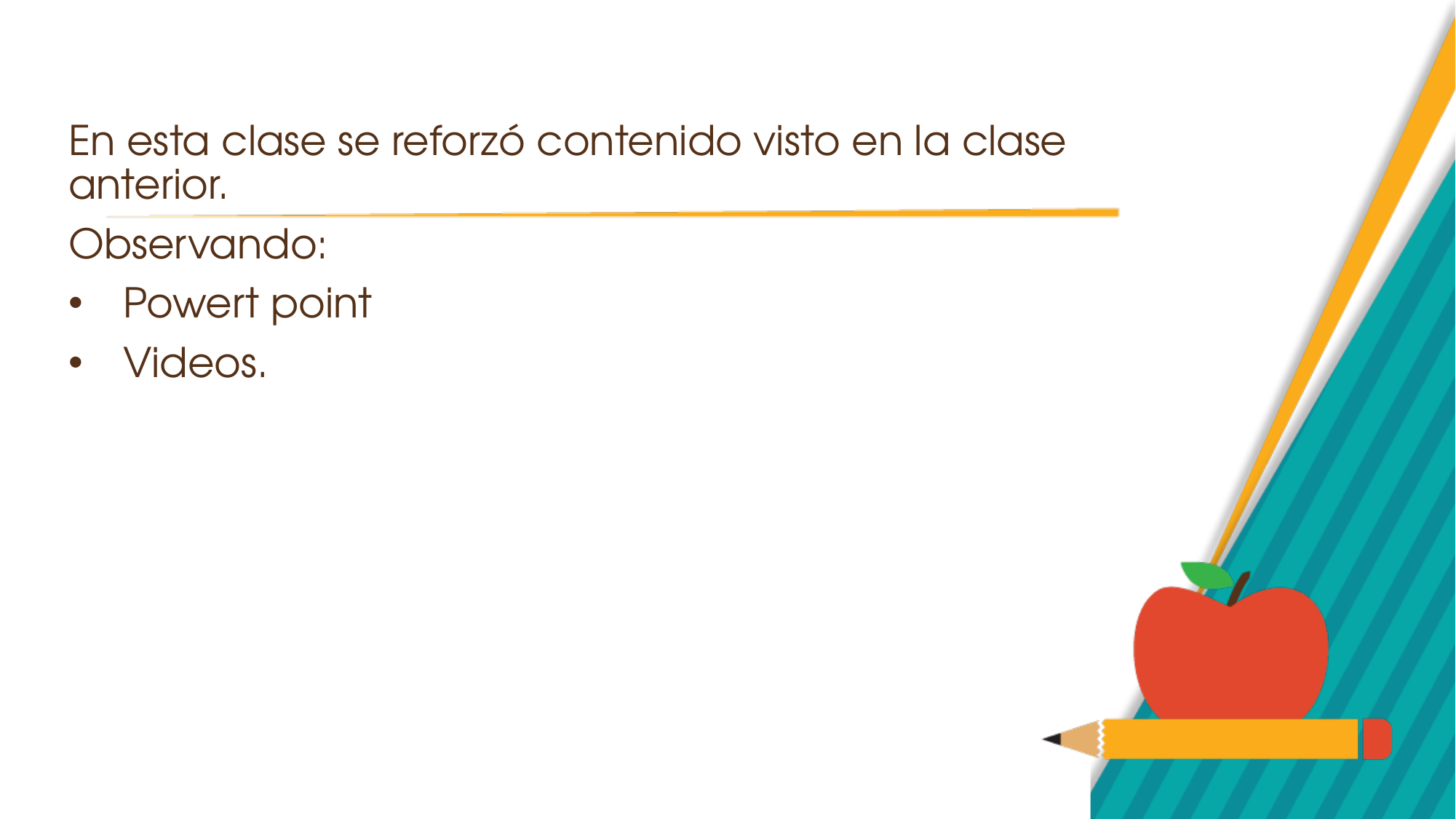

En esta clase se reforzó contenido visto en la clase anterior.
Observando:
Powert point
Videos.